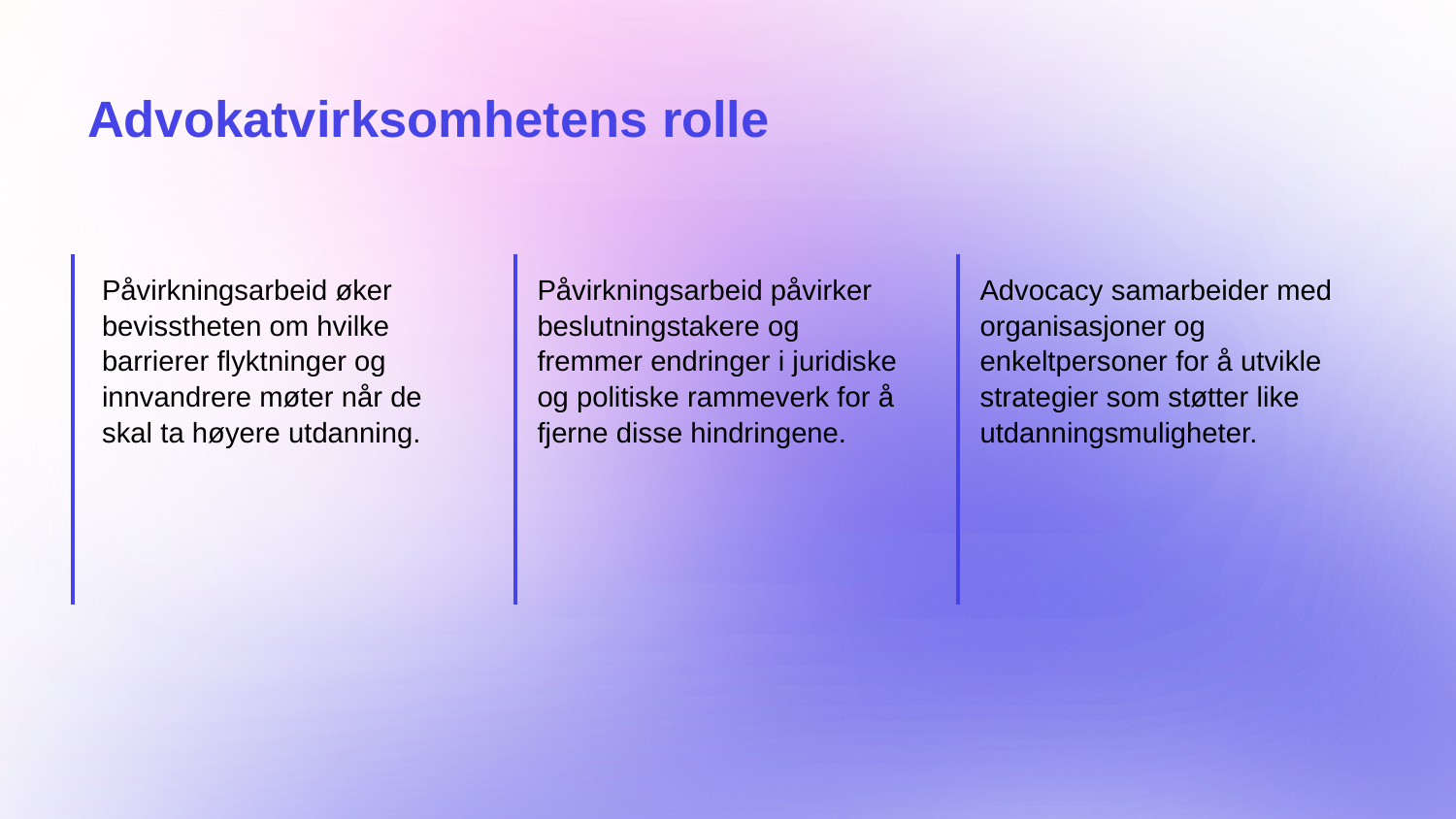

# Advokatvirksomhetens rolle
Påvirkningsarbeid øker bevisstheten om hvilke barrierer flyktninger og innvandrere møter når de skal ta høyere utdanning.
Påvirkningsarbeid påvirker beslutningstakere og fremmer endringer i juridiske og politiske rammeverk for å fjerne disse hindringene.
Advocacy samarbeider med organisasjoner og enkeltpersoner for å utvikle strategier som støtter like utdanningsmuligheter.